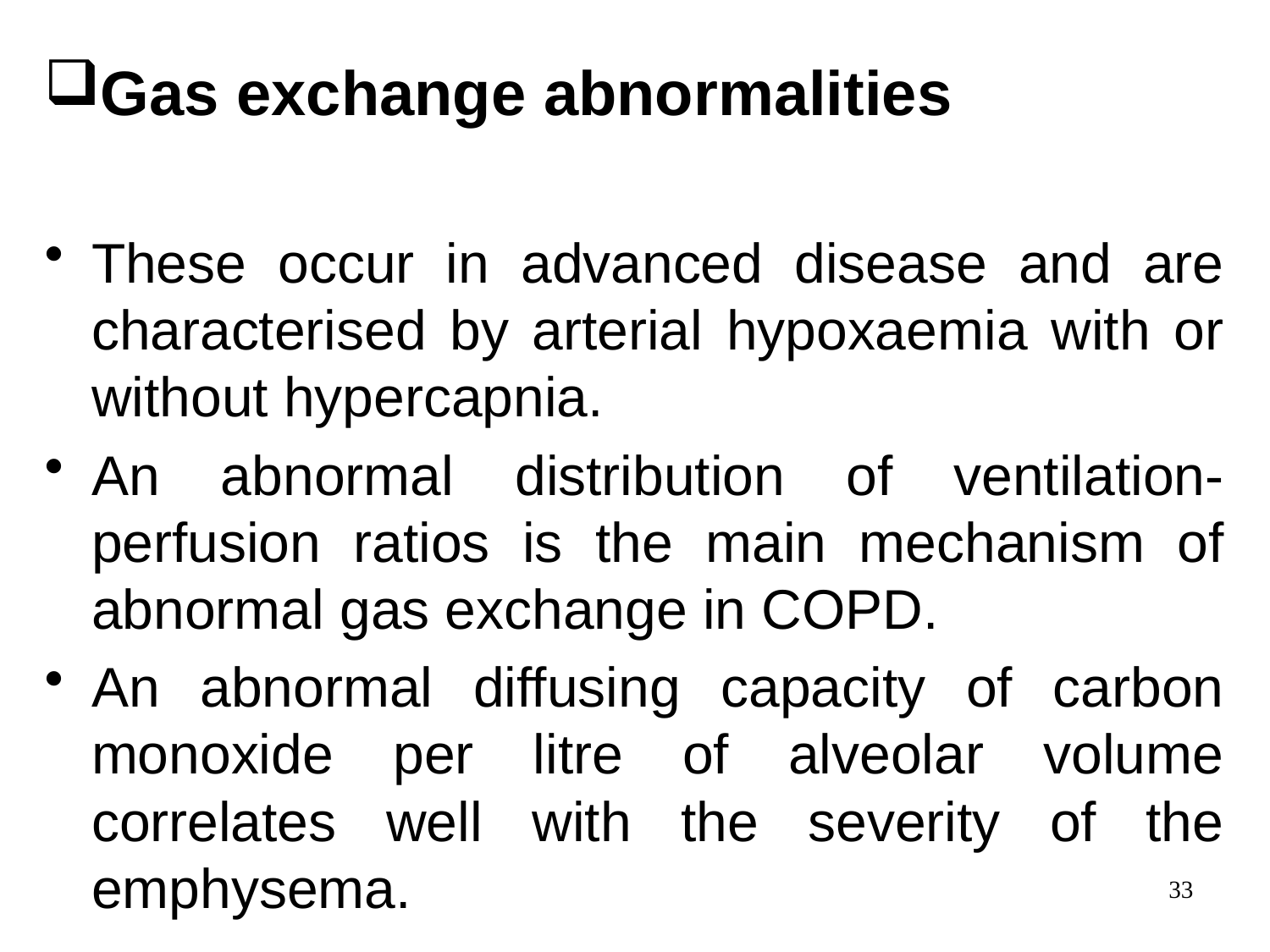

Gas exchange abnormalities

These occur in advanced disease and are characterised by arterial hypoxaemia with or without hypercapnia.
An abnormal distribution of ventilation-perfusion ratios is the main mechanism of abnormal gas exchange in COPD.
An abnormal diffusing capacity of carbon monoxide per litre of alveolar volume correlates well with the severity of the emphysema.
33